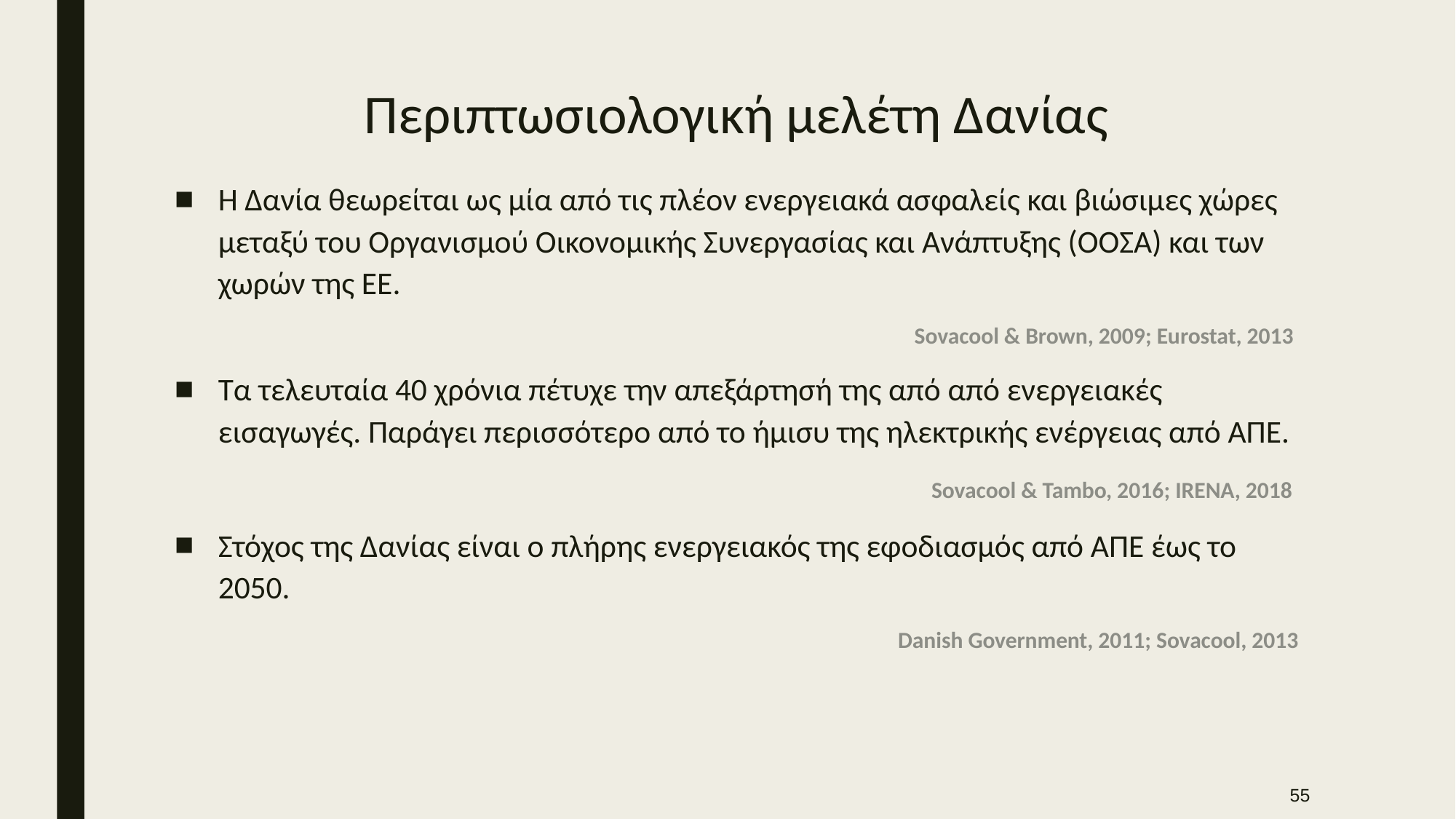

# Περιπτωσιολογική μελέτη Δανίας
H Δανία θεωρείται ως μία από τις πλέον ενεργειακά ασφαλείς και βιώσιμες χώρες μεταξύ του Οργανισμού Οικονομικής Συνεργασίας και Ανάπτυξης (ΟΟΣΑ) και των χωρών της ΕΕ.
Sovacool & Brown, 2009; Eurostat, 2013
Τα τελευταία 40 χρόνια πέτυχε την απεξάρτησή της από από ενεργειακές εισαγωγές. Παράγει περισσότερο από το ήμισυ της ηλεκτρικής ενέργειας από ΑΠΕ.
Sovacool & Tambo, 2016; IRENA, 2018
Στόχος της Δανίας είναι ο πλήρης ενεργειακός της εφοδιασμός από ΑΠΕ έως το 2050.
Danish Government, 2011; Sovacool, 2013
55